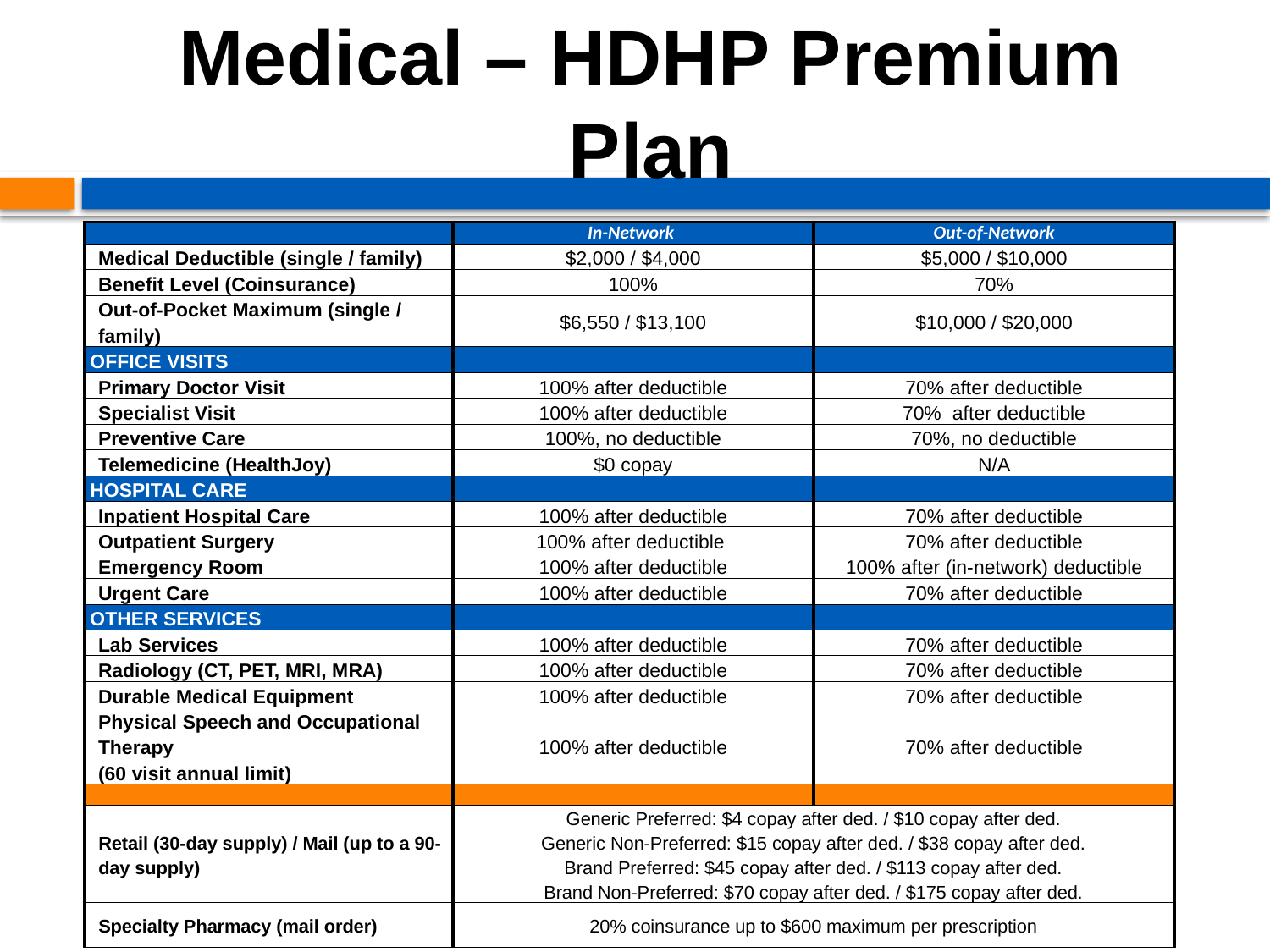

# Medical – HDHP Premium Plan
|  | In-Network | Out-of-Network |
| --- | --- | --- |
| Medical Deductible (single / family) | $2,000 / $4,000 | $5,000 / $10,000 |
| Benefit Level (Coinsurance) | 100% | 70% |
| Out-of-Pocket Maximum (single / family) | $6,550 / $13,100 | $10,000 / $20,000 |
| OFFICE VISITS |  |  |
| Primary Doctor Visit | 100% after deductible | 70% after deductible |
| Specialist Visit | 100% after deductible | 70% after deductible |
| Preventive Care | 100%, no deductible | 70%, no deductible |
| Telemedicine (HealthJoy) | $0 copay | N/A |
| HOSPITAL CARE |  |  |
| Inpatient Hospital Care | 100% after deductible | 70% after deductible |
| Outpatient Surgery | 100% after deductible | 70% after deductible |
| Emergency Room | 100% after deductible | 100% after (in-network) deductible |
| Urgent Care | 100% after deductible | 70% after deductible |
| OTHER SERVICES |  |  |
| Lab Services | 100% after deductible | 70% after deductible |
| Radiology (CT, PET, MRI, MRA) | 100% after deductible | 70% after deductible |
| Durable Medical Equipment | 100% after deductible | 70% after deductible |
| Physical Speech and Occupational Therapy (60 visit annual limit) | 100% after deductible | 70% after deductible |
|  |  |  |
| Retail (30-day supply) / Mail (up to a 90-day supply) | Generic Preferred: $4 copay after ded. / $10 copay after ded. Generic Non-Preferred: $15 copay after ded. / $38 copay after ded. Brand Preferred: $45 copay after ded. / $113 copay after ded. Brand Non-Preferred: $70 copay after ded. / $175 copay after ded. |  |
| Specialty Pharmacy (mail order) | 20% coinsurance up to $600 maximum per prescription |  |